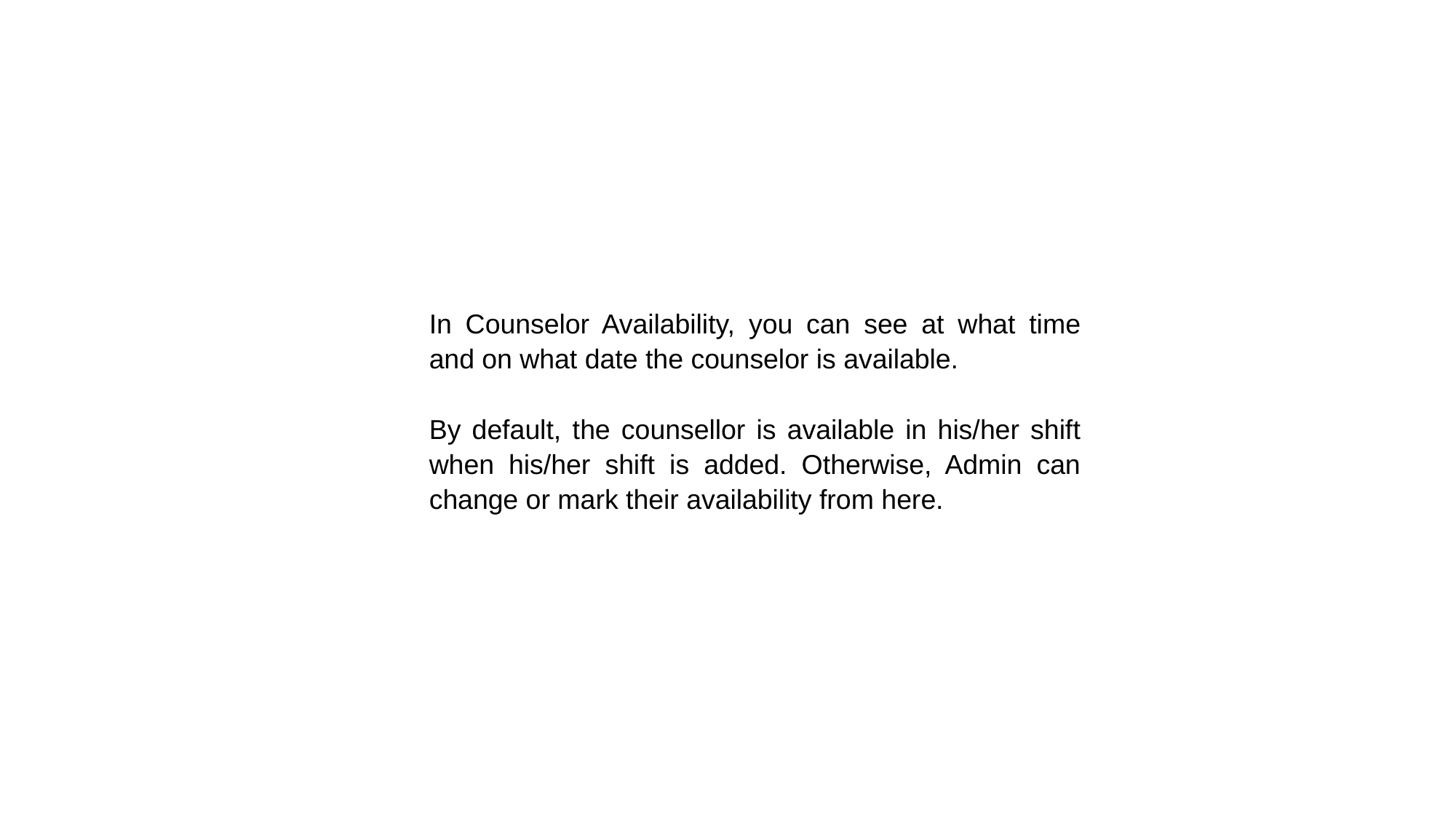

In Counselor Availability, you can see at what time and on what date the counselor is available.

By default, the counsellor is available in his/her shift when his/her shift is added. Otherwise, Admin can change or mark their availability from here.